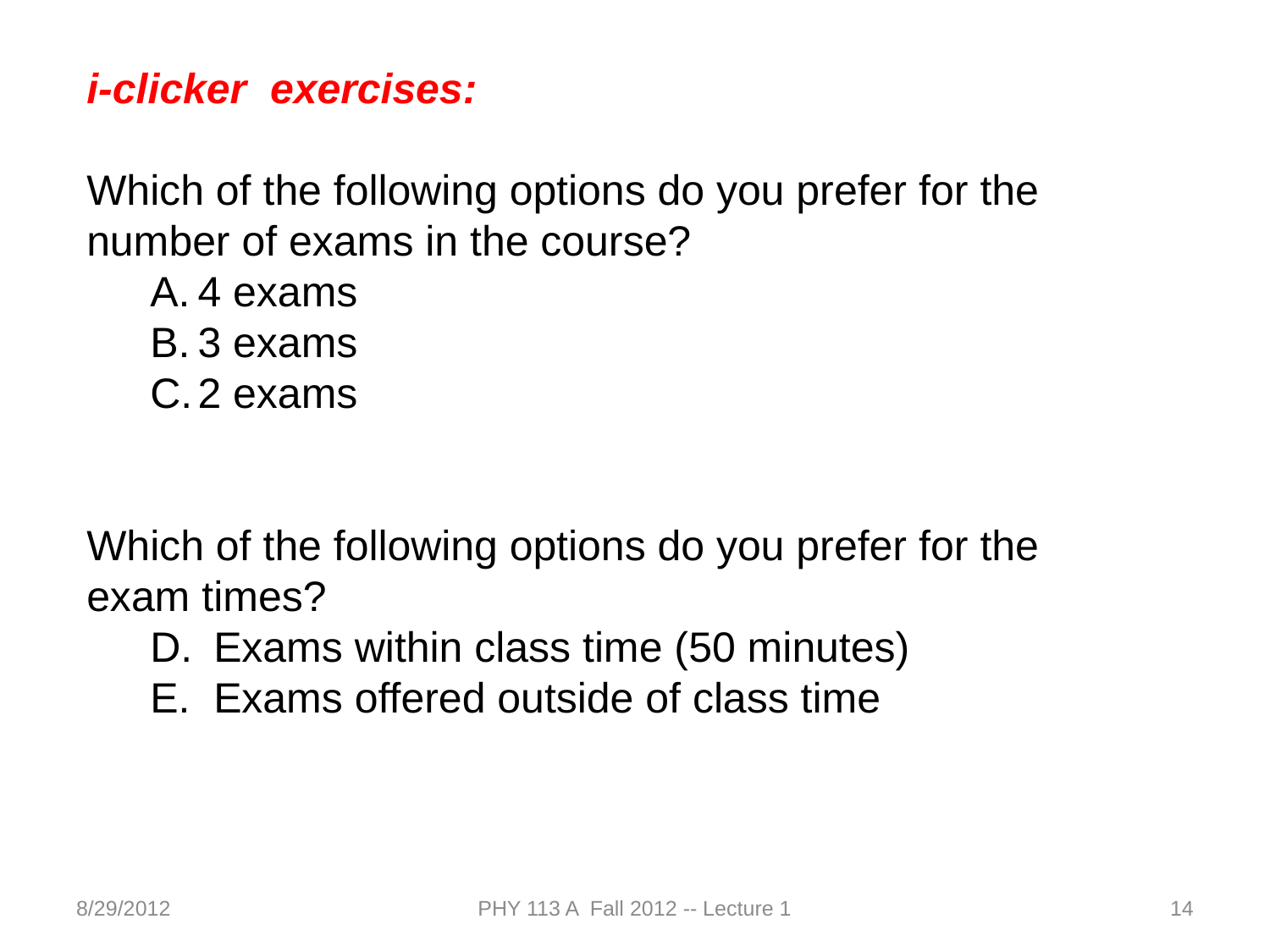

i-clicker  exercises:

Which of the following options do you prefer for the number of exams in the course?
4 exams
3 exams
2 exams

Which of the following options do you prefer for the exam times?
Exams within class time (50 minutes)
Exams offered outside of class time
8/29/2012
PHY 113 A  Fall 2012 -- Lecture 1
14